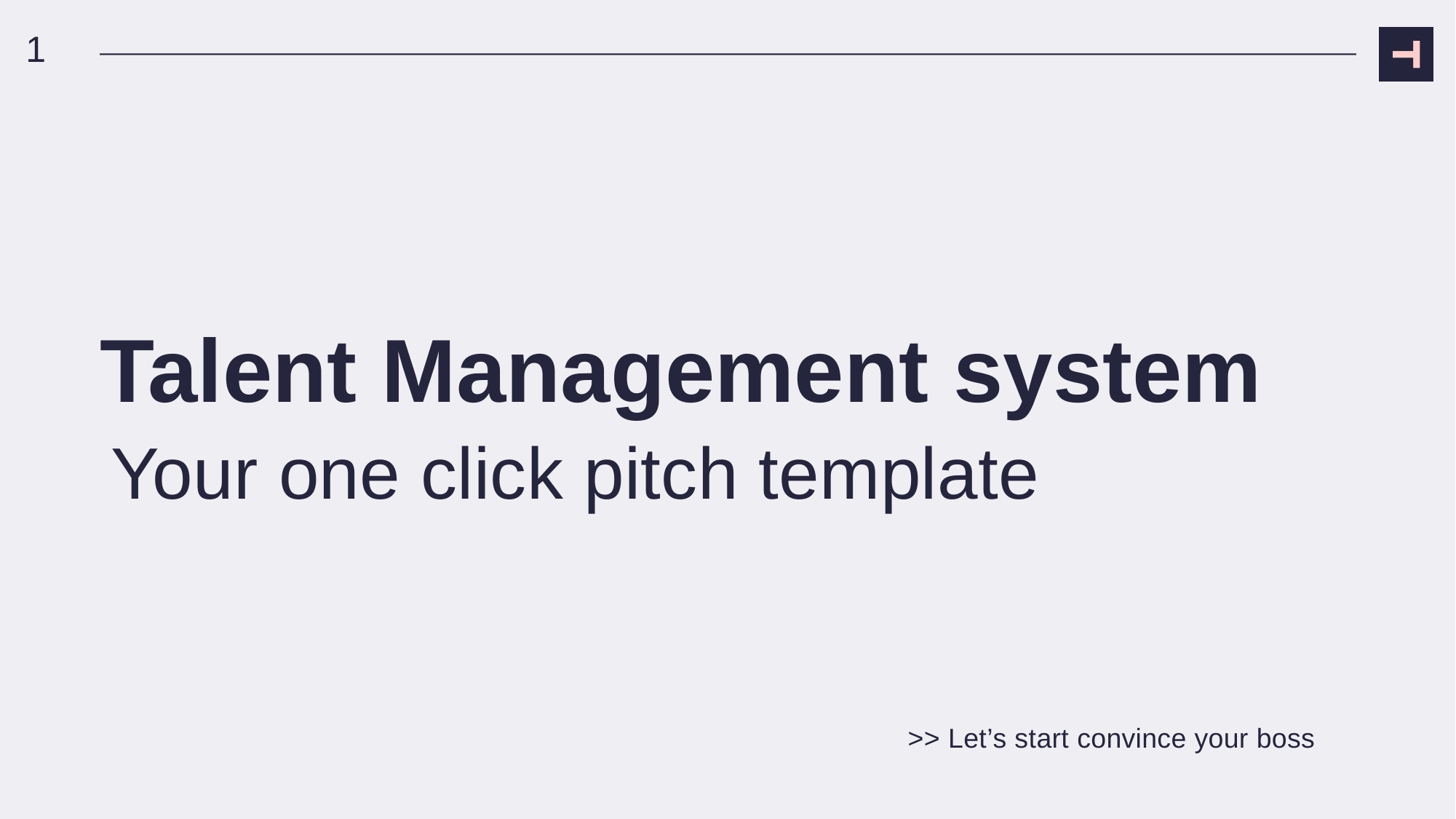

1
Talent Management system
Your one click pitch template
>> Let’s start convince your boss